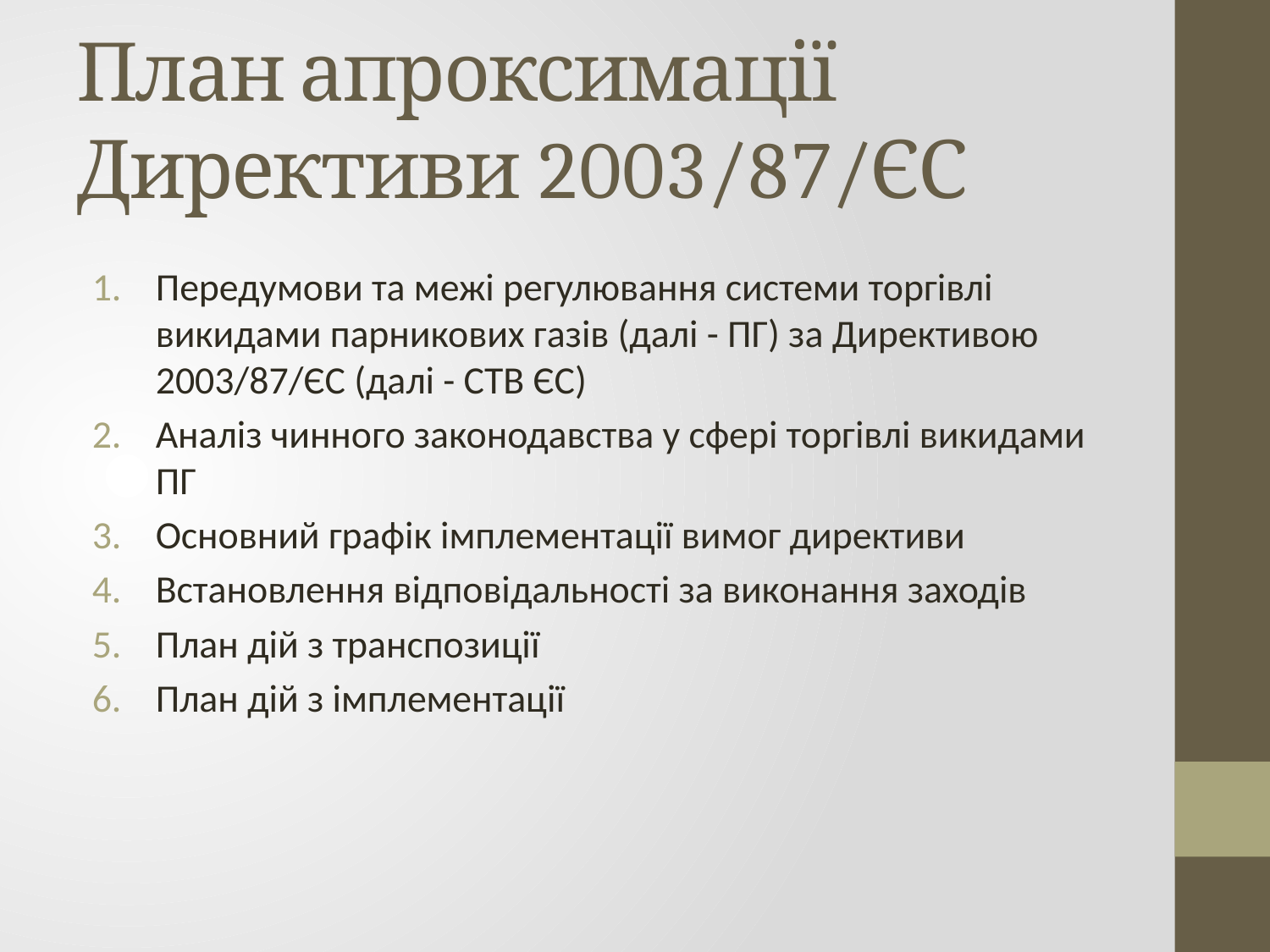

# План апроксимації Директиви 2003/87/ЄС
Передумови та межі регулювання системи торгівлі викидами парникових газів (далі - ПГ) за Директивою 2003/87/ЄС (далі - СТВ ЄС)
Аналіз чинного законодавства у сфері торгівлі викидами ПГ
Основний графік імплементації вимог директиви
Встановлення відповідальності за виконання заходів
План дій з транспозиції
План дій з імплементації